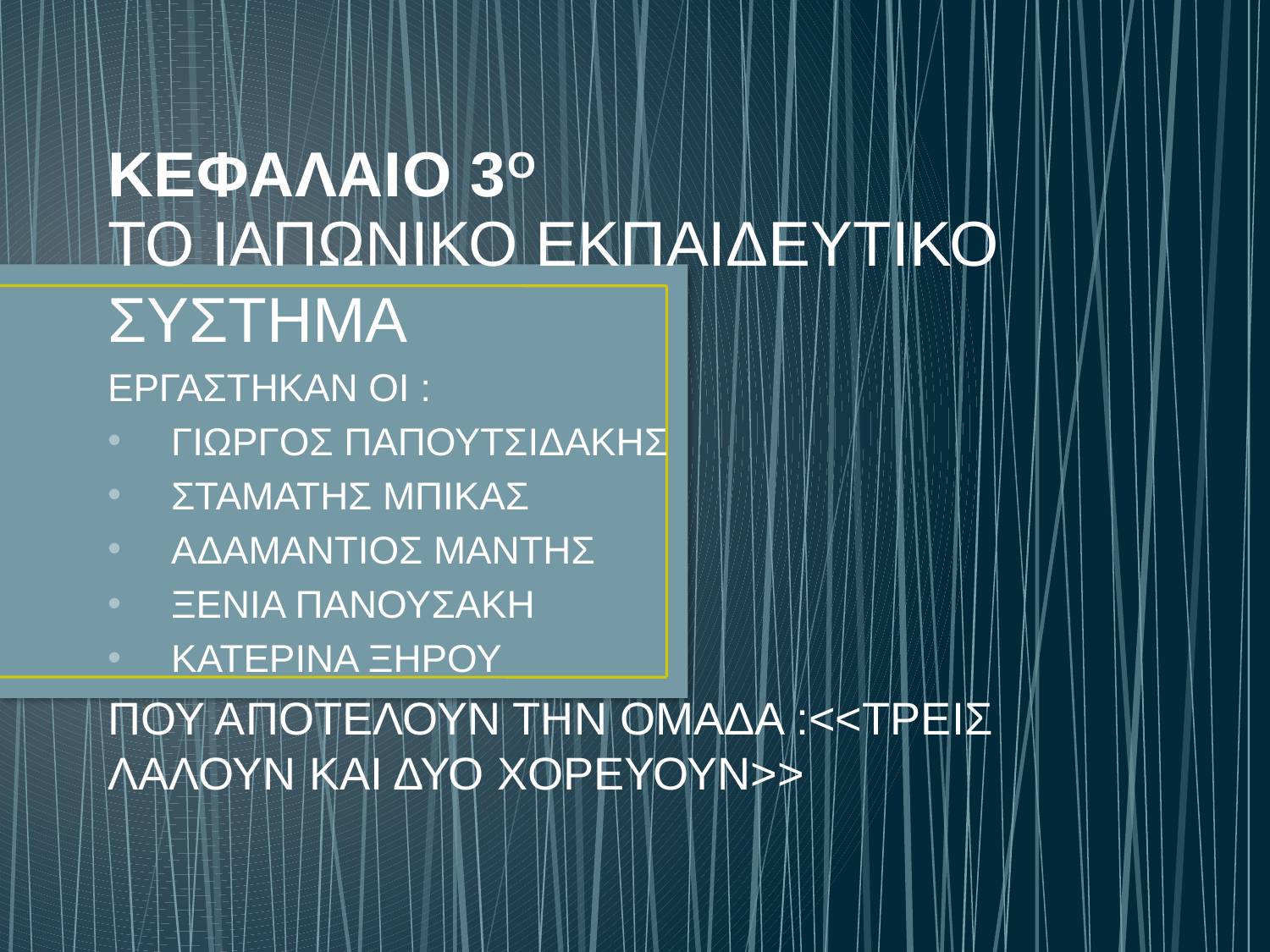

# ΚΕΦΑΛΑΙΟ 3Ο
ΤΟ ΙΑΠΩΝΙΚΟ ΕΚΠΑΙΔΕΥΤΙΚΟ ΣΥΣΤΗΜΑ
ΕΡΓΑΣΤΗΚΑΝ ΟΙ :
ΓΙΩΡΓΟΣ ΠΑΠΟΥΤΣΙΔΑΚΗΣ
ΣΤΑΜΑΤΗΣ ΜΠΙΚΑΣ
ΑΔΑΜΑΝΤΙΟΣ ΜΑΝΤΗΣ
ΞΕΝΙΑ ΠΑΝΟΥΣΑΚΗ
ΚΑΤΕΡΙΝΑ ΞΗΡΟΥ
ΠΟΥ ΑΠΟΤΕΛΟΥΝ ΤΗΝ ΟΜΑΔΑ :<<ΤΡΕΙΣ ΛΑΛΟΥΝ ΚΑΙ ΔΥΟ ΧΟΡΕΥΟΥΝ>>